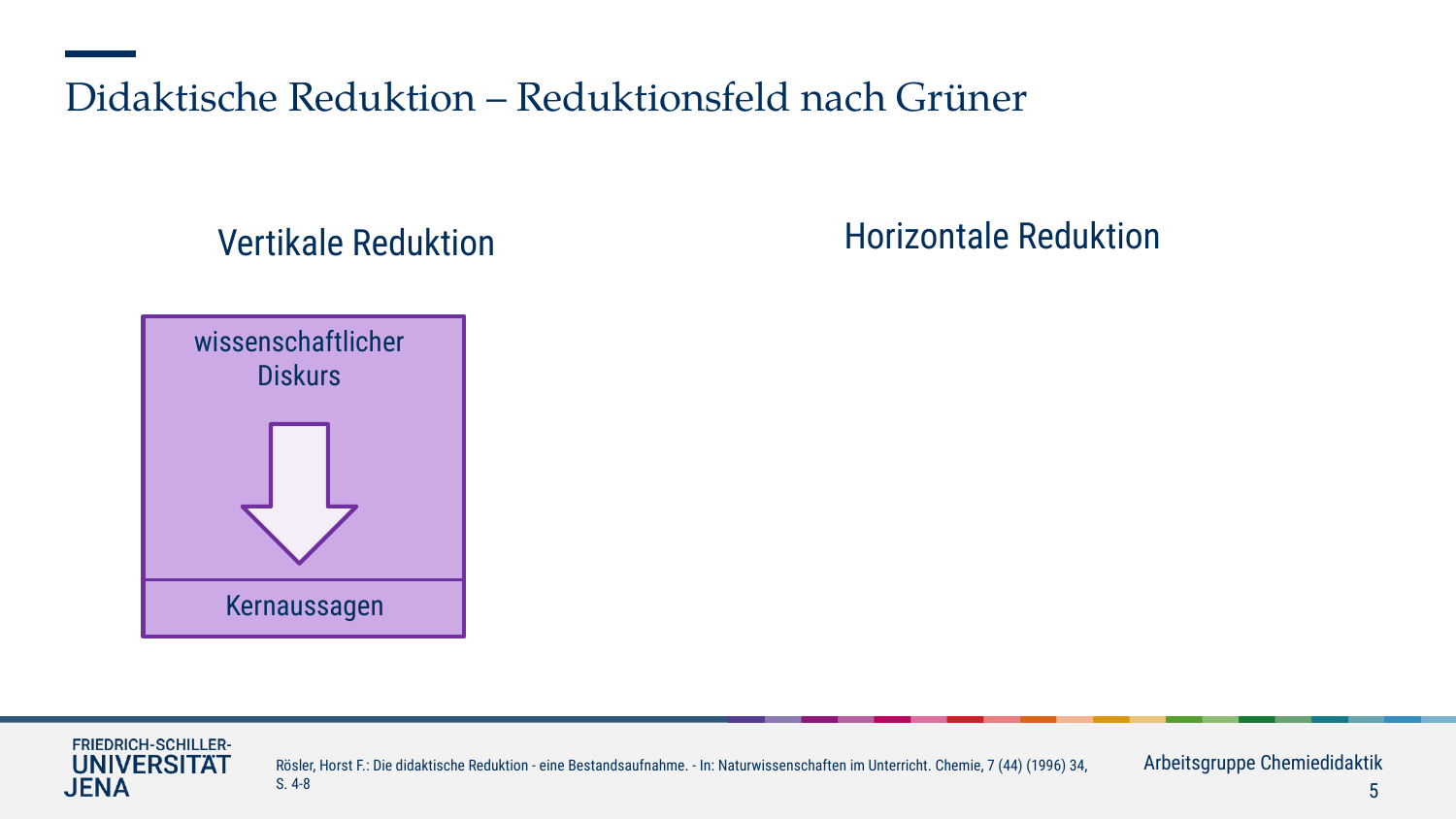

Didaktische Reduktion – Reduktionsfeld nach Grüner
Horizontale Reduktion
Vertikale Reduktion
wissenschaftlicher
Diskurs

Kernaussagen
Rösler, Horst F.: Die didaktische Reduktion - eine Bestandsaufnahme. - In: Naturwissenschaften im Unterricht. Chemie, 7 (44) (1996) 34, S. 4-8